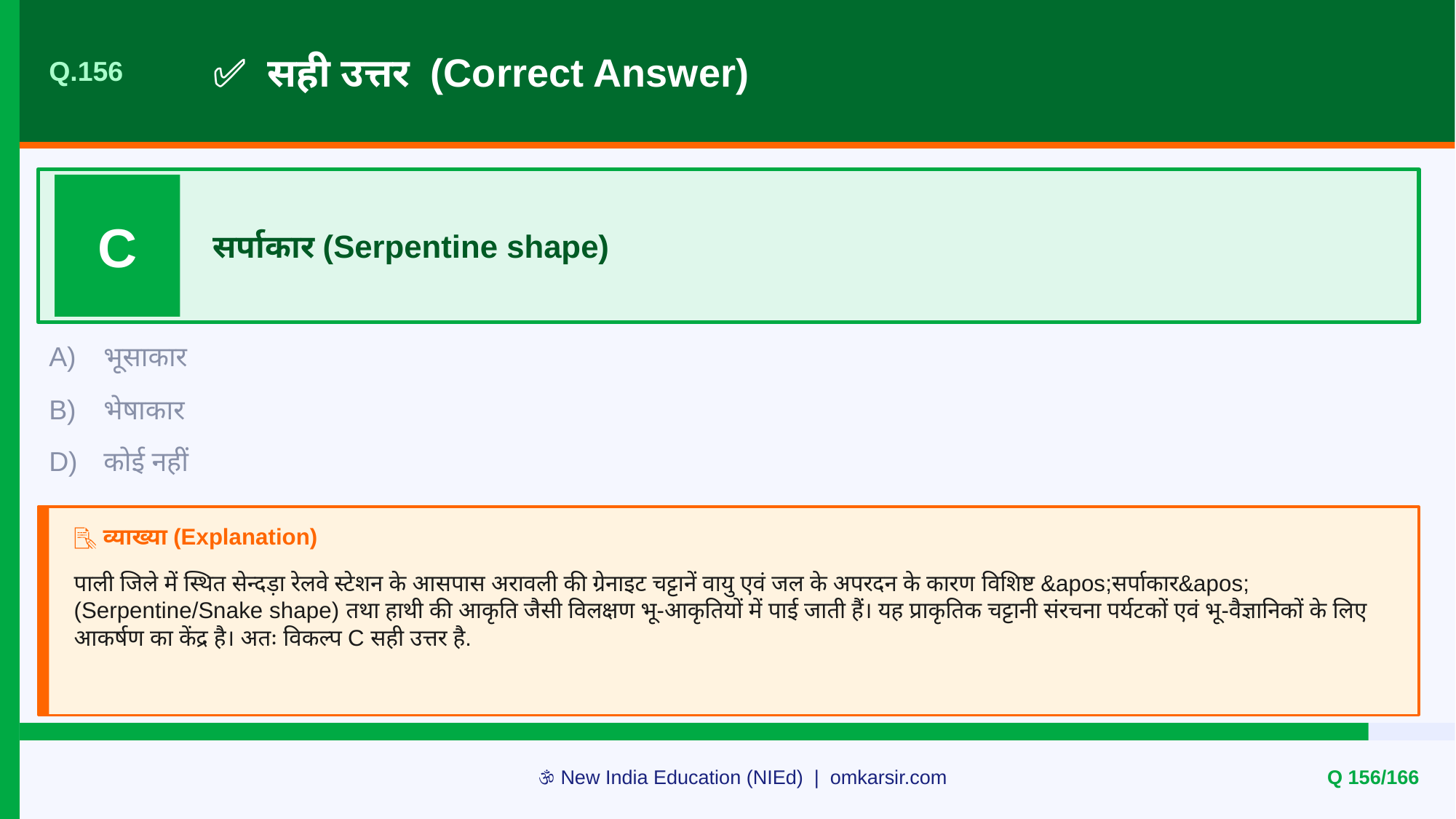

✅  सही उत्तर  (Correct Answer)
Q.156

C
सर्पाकार (Serpentine shape)
A)
भूसाकार
B)
भेषाकार
D)
कोई नहीं

📝 व्याख्या (Explanation)
पाली जिले में स्थित सेन्दड़ा रेलवे स्टेशन के आसपास अरावली की ग्रेनाइट चट्टानें वायु एवं जल के अपरदन के कारण विशिष्ट &apos;सर्पाकार&apos; (Serpentine/Snake shape) तथा हाथी की आकृति जैसी विलक्षण भू-आकृतियों में पाई जाती हैं। यह प्राकृतिक चट्टानी संरचना पर्यटकों एवं भू-वैज्ञानिकों के लिए आकर्षण का केंद्र है। अतः विकल्प C सही उत्तर है.

🕉️ New India Education (NIEd)  |  omkarsir.com
Q 156/166